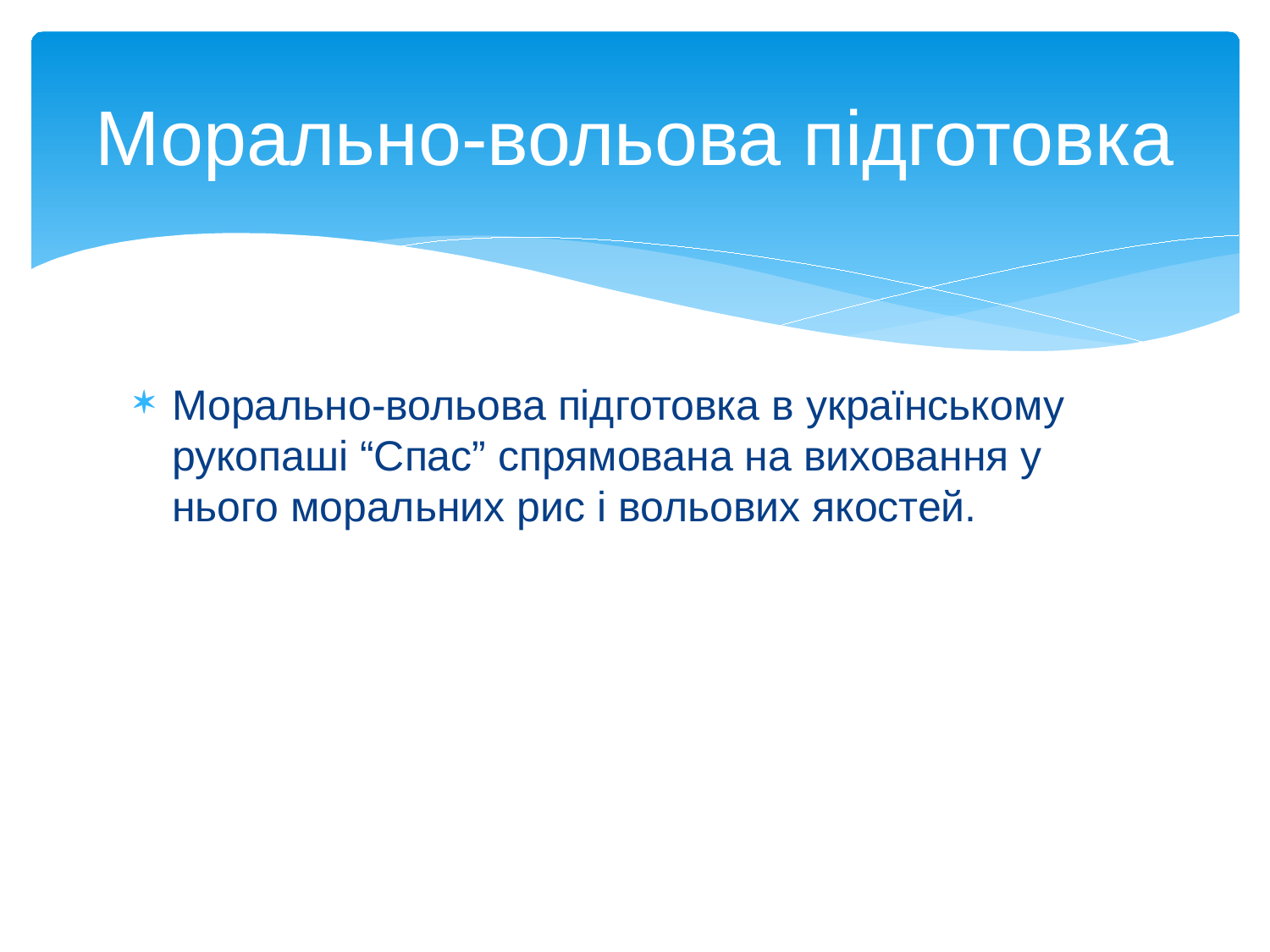

# Морально-вольова підготовка
Морально-вольова підготовка в українському рукопаші “Спас” спрямована на виховання у нього моральних рис і вольових якостей.